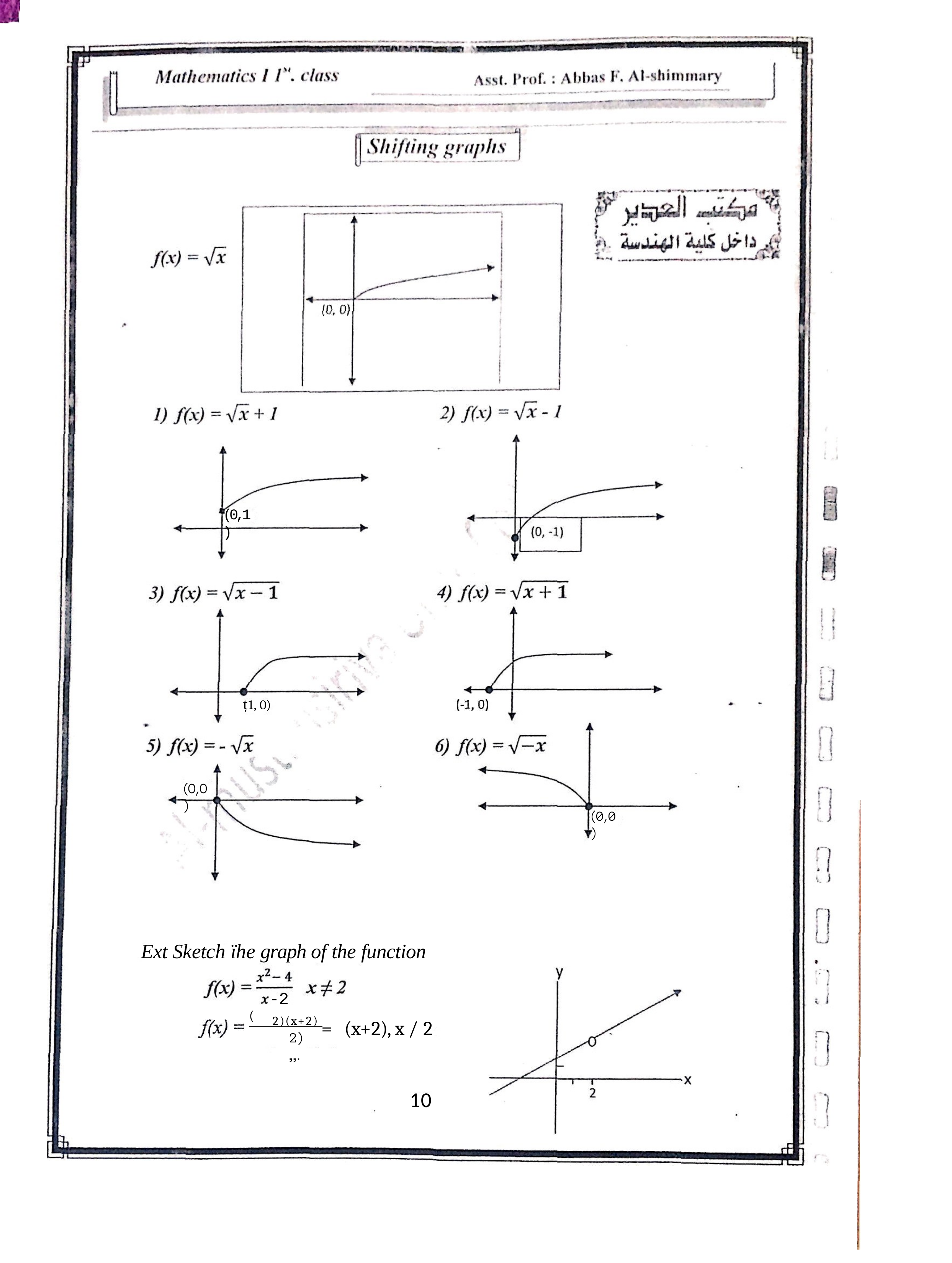

(0,1)
ț1, 0)

(O,O)

(0,0)
Ext Sketch ïhe graph of the function

-2
(
2)(x+2) =	(x+2), x / 2

2) „.
10